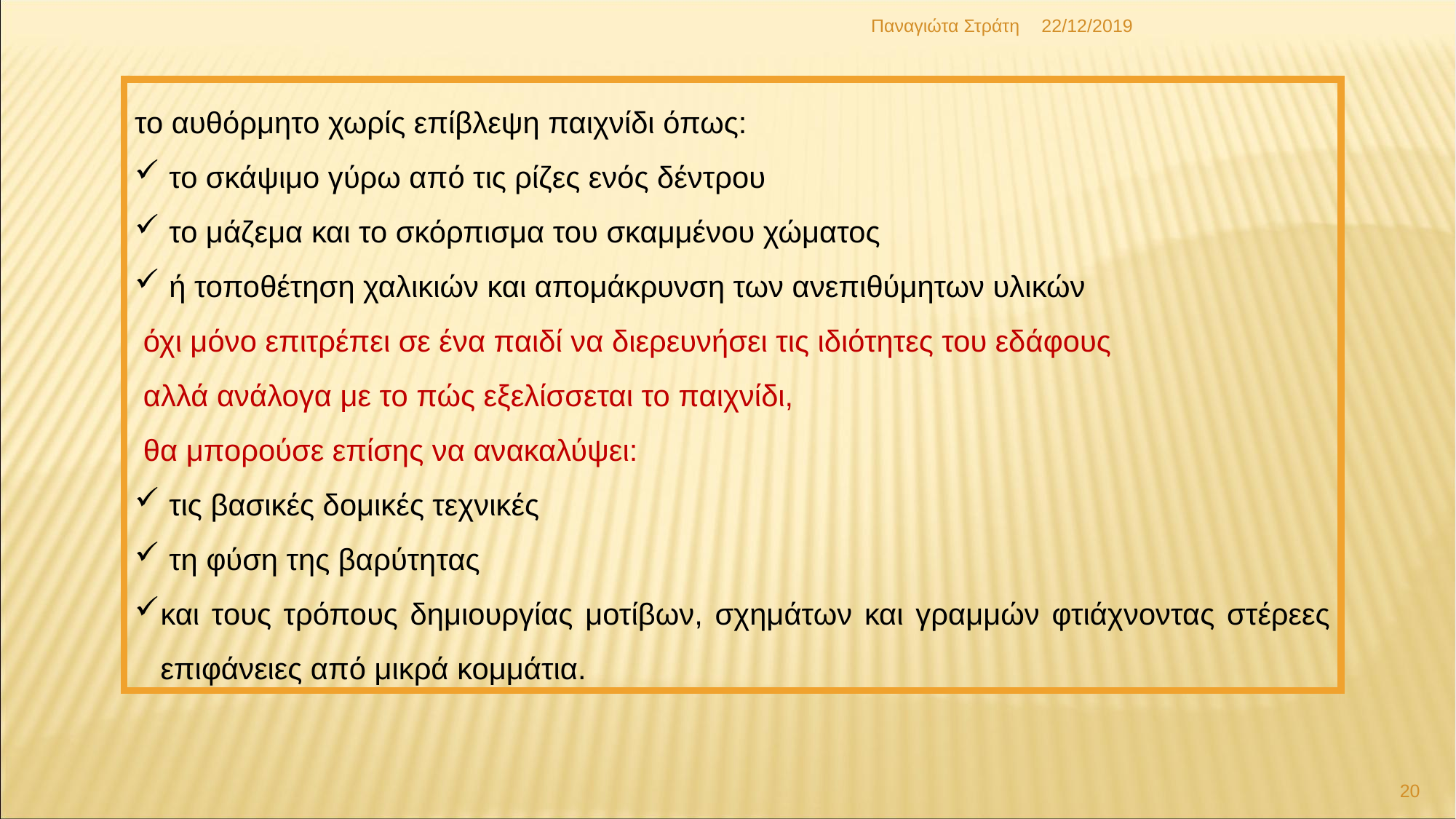

Παναγιώτα Στράτη
22/12/2019
το αυθόρμητο χωρίς επίβλεψη παιχνίδι όπως:
 το σκάψιμο γύρω από τις ρίζες ενός δέντρου
 το μάζεμα και το σκόρπισμα του σκαμμένου χώματος
 ή τοποθέτηση χαλικιών και απομάκρυνση των ανεπιθύμητων υλικών
 όχι μόνο επιτρέπει σε ένα παιδί να διερευνήσει τις ιδιότητες του εδάφους
 αλλά ανάλογα με το πώς εξελίσσεται το παιχνίδι,
 θα μπορούσε επίσης να ανακαλύψει:
 τις βασικές δομικές τεχνικές
 τη φύση της βαρύτητας
και τους τρόπους δημιουργίας μοτίβων, σχημάτων και γραμμών φτιάχνοντας στέρεες επιφάνειες από μικρά κομμάτια.
20